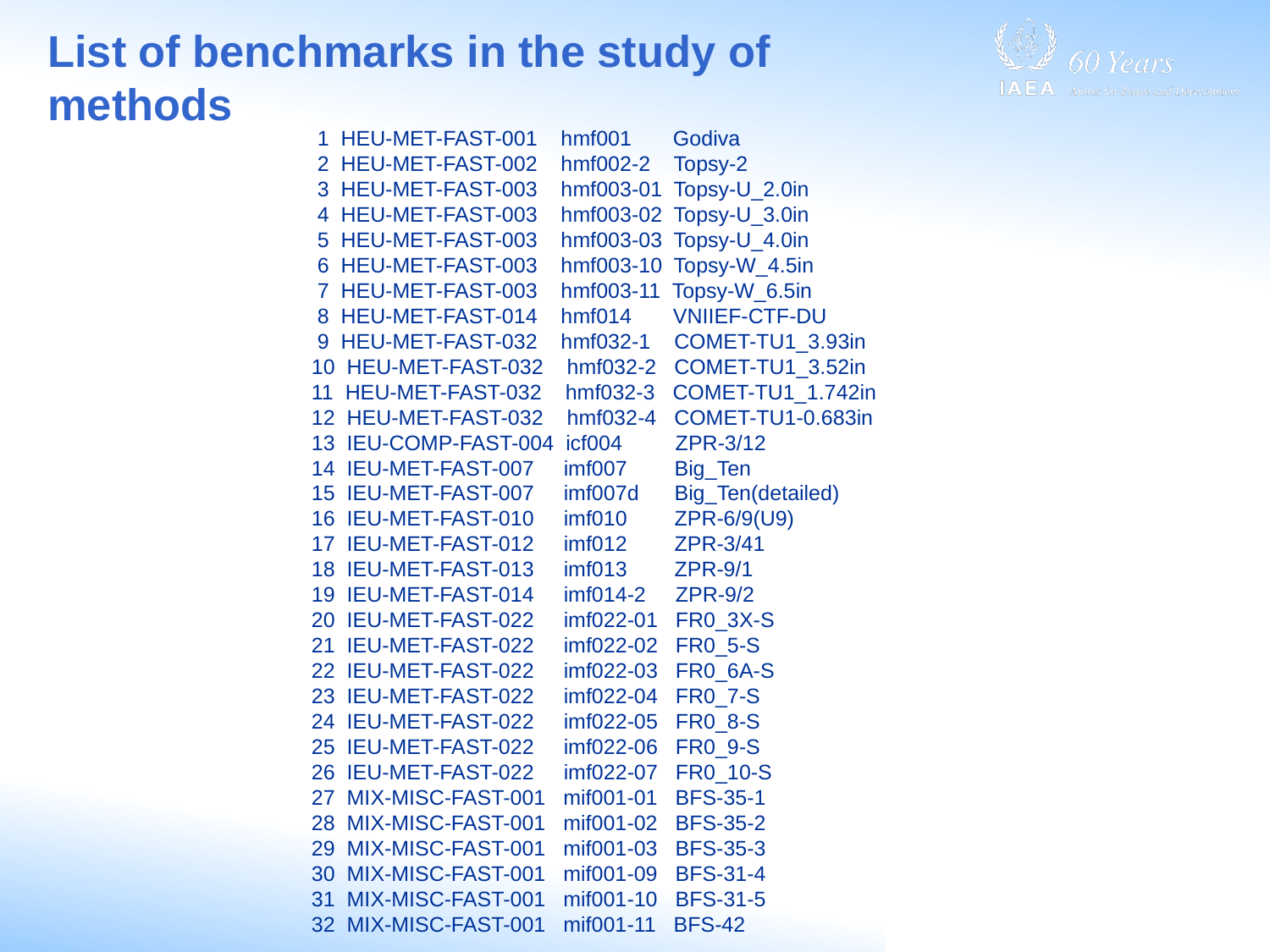

# List of benchmarks in the study of methods
    1  HEU-MET-FAST-001    hmf001       Godiva
    2  HEU-MET-FAST-002    hmf002-2    Topsy-2
    3  HEU-MET-FAST-003    hmf003-01  Topsy-U_2.0in
    4  HEU-MET-FAST-003    hmf003-02  Topsy-U_3.0in
    5  HEU-MET-FAST-003    hmf003-03  Topsy-U_4.0in
    6  HEU-MET-FAST-003    hmf003-10  Topsy-W_4.5in
    7  HEU-MET-FAST-003    hmf003-11  Topsy-W_6.5in
    8  HEU-MET-FAST-014    hmf014       VNIIEF-CTF-DU
    9  HEU-MET-FAST-032    hmf032-1    COMET-TU1_3.93in
   10  HEU-MET-FAST-032    hmf032-2   COMET-TU1_3.52in
   11  HEU-MET-FAST-032    hmf032-3   COMET-TU1_1.742in
   12  HEU-MET-FAST-032    hmf032-4   COMET-TU1-0.683in
   13  IEU-COMP-FAST-004  icf004         ZPR-3/12
   14  IEU-MET-FAST-007     imf007        Big_Ten
   15  IEU-MET-FAST-007     imf007d      Big_Ten(detailed)
   16  IEU-MET-FAST-010     imf010        ZPR-6/9(U9)
   17  IEU-MET-FAST-012     imf012        ZPR-3/41
   18  IEU-MET-FAST-013     imf013        ZPR-9/1
   19  IEU-MET-FAST-014     imf014-2     ZPR-9/2
   20  IEU-MET-FAST-022     imf022-01   FR0_3X-S
   21  IEU-MET-FAST-022     imf022-02   FR0_5-S
   22  IEU-MET-FAST-022     imf022-03   FR0_6A-S
   23  IEU-MET-FAST-022     imf022-04   FR0_7-S
   24  IEU-MET-FAST-022     imf022-05   FR0_8-S
   25  IEU-MET-FAST-022     imf022-06   FR0_9-S
   26  IEU-MET-FAST-022     imf022-07   FR0_10-S
   27  MIX-MISC-FAST-001   mif001-01   BFS-35-1
   28  MIX-MISC-FAST-001   mif001-02   BFS-35-2
   29  MIX-MISC-FAST-001   mif001-03   BFS-35-3
   30  MIX-MISC-FAST-001   mif001-09   BFS-31-4
   31  MIX-MISC-FAST-001   mif001-10   BFS-31-5
   32  MIX-MISC-FAST-001   mif001-11   BFS-42